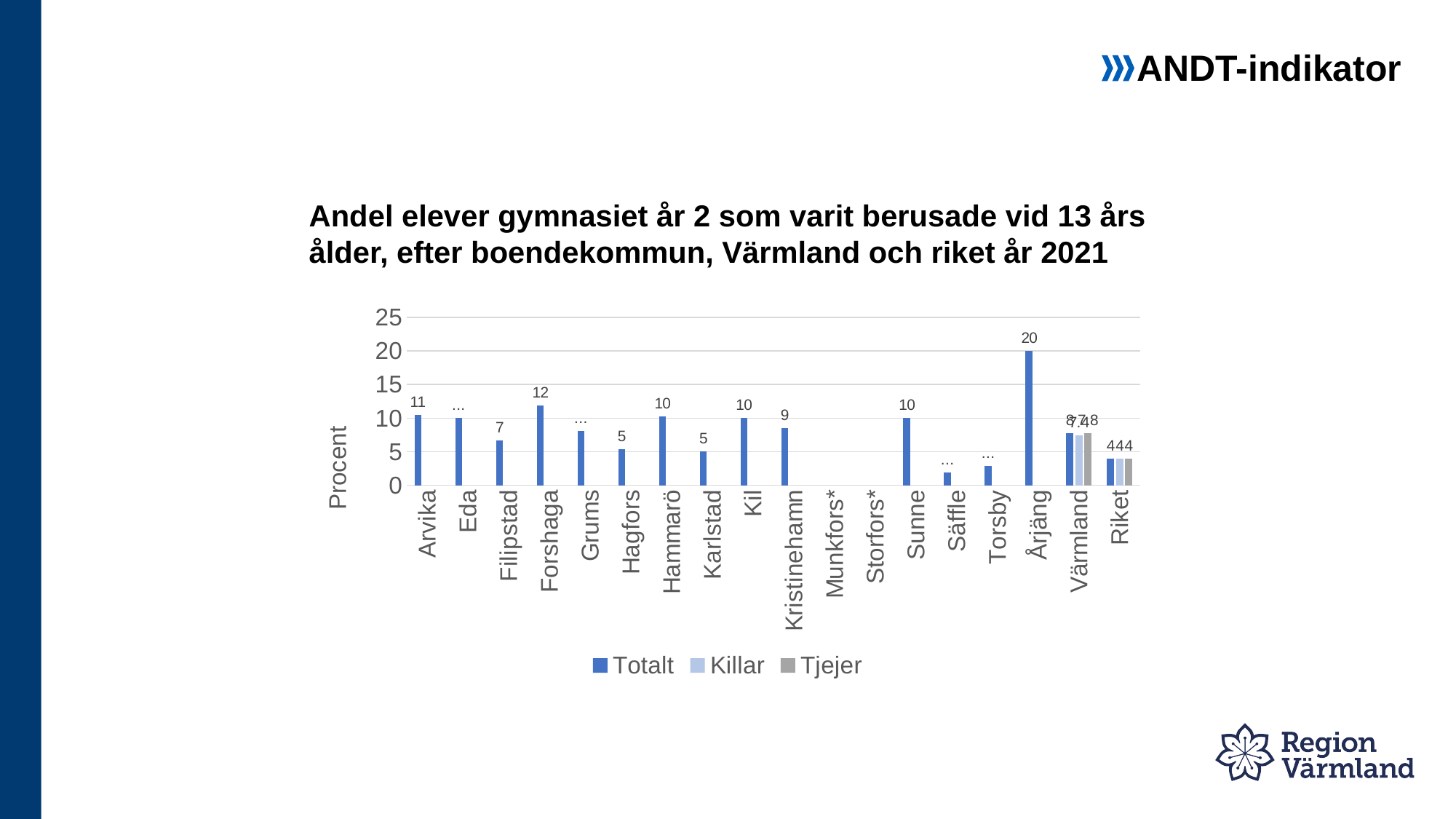

ANDT-indikator

# Andel elever gymnasiet år 2 som varit berusade vid 13 års ålder, efter boendekommun, Värmland och riket år 2021

### Chart

| Category | Totalt | Killar | Tjejer |
|---|---|---|---|
| Arvika | 10.5 | None | None |
| Eda | 10.0 | None | None |
| Filipstad | 6.7 | None | None |
| Forshaga | 11.9 | None | None |
| Grums | 8.1 | None | None |
| Hagfors | 5.4 | None | None |
| Hammarö | 10.3 | None | None |
| Karlstad | 5.1 | None | None |
| Kil | 10.0 | None | None |
| Kristinehamn | 8.5 | None | None |
| Munkfors* | None | None | None |
| Storfors* | None | None | None |
| Sunne | 10.0 | None | None |
| Säffle | 1.9 | None | None |
| Torsby | 2.9 | None | None |
| Årjäng | 20.0 | None | None |
| Värmland | 7.8 | 7.4 | 7.8 |
| Riket | 4.02 | 4.0 | 4.0 |